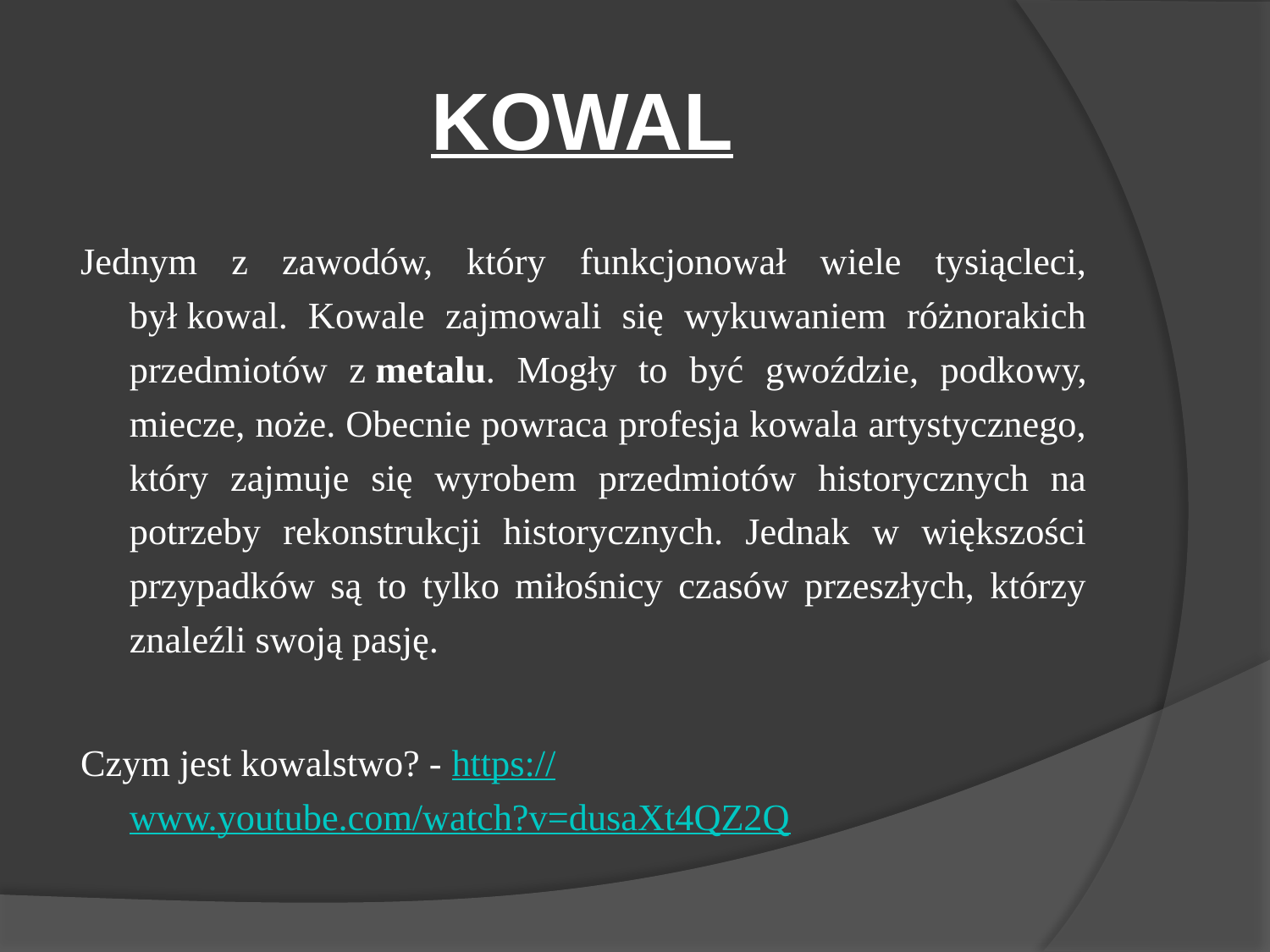

# KOWAL
Jednym z zawodów, który funkcjonował wiele tysiącleci, był kowal. Kowale zajmowali się wykuwaniem różnorakich przedmiotów z metalu. Mogły to być gwoździe, podkowy, miecze, noże. Obecnie powraca profesja kowala artystycznego, który zajmuje się wyrobem przedmiotów historycznych na potrzeby rekonstrukcji historycznych. Jednak w większości przypadków są to tylko miłośnicy czasów przeszłych, którzy znaleźli swoją pasję.

Czym jest kowalstwo? - https://www.youtube.com/watch?v=dusaXt4QZ2Q